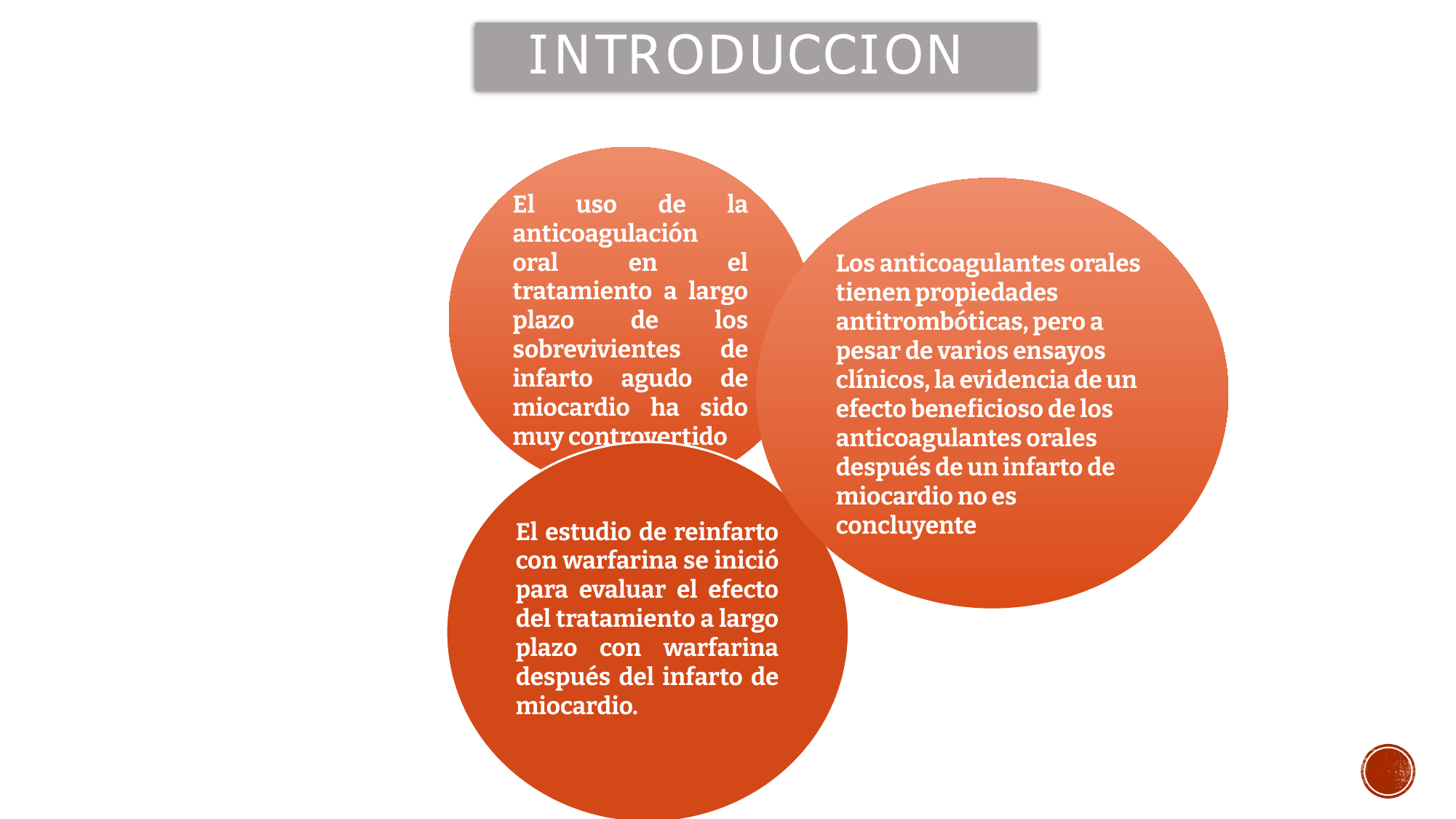

# INTRODUCCION
El uso de la anticoagulación oral en el tratamiento a largo plazo de los sobrevivientes de infarto agudo de miocardio ha sido muy controvertido
Los anticoagulantes orales tienen propiedades antitrombóticas, pero a pesar de varios ensayos clínicos, la evidencia de un efecto beneficioso de los anticoagulantes orales después de un infarto de miocardio no es concluyente
El estudio de reinfarto con warfarina se inició para evaluar el efecto del tratamiento a largo plazo con warfarina después del infarto de miocardio.